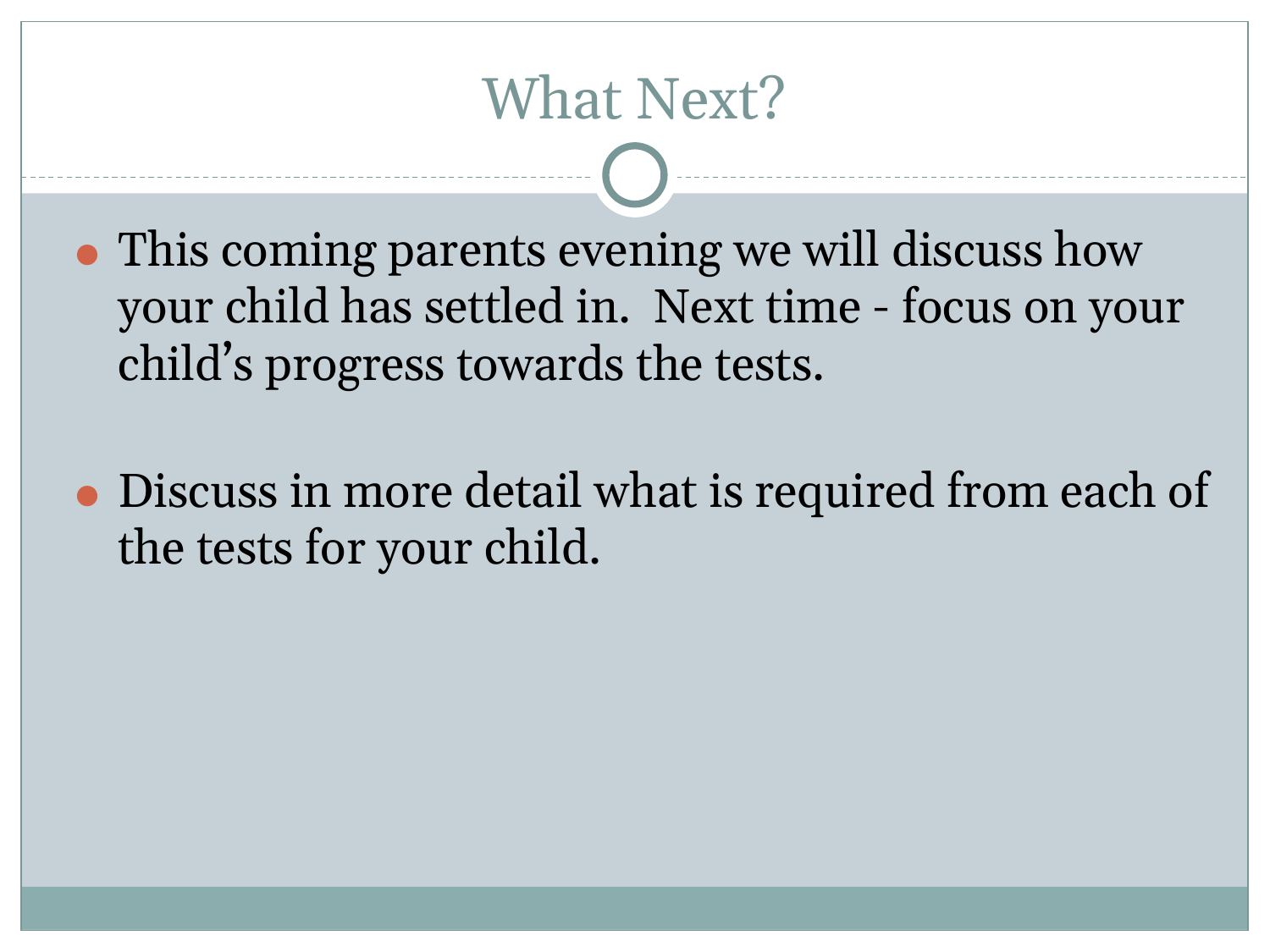

# What Next?
This coming parents evening we will discuss how your child has settled in.  Next time - focus on your child’s progress towards the tests.

Discuss in more detail what is required from each of the tests for your child.